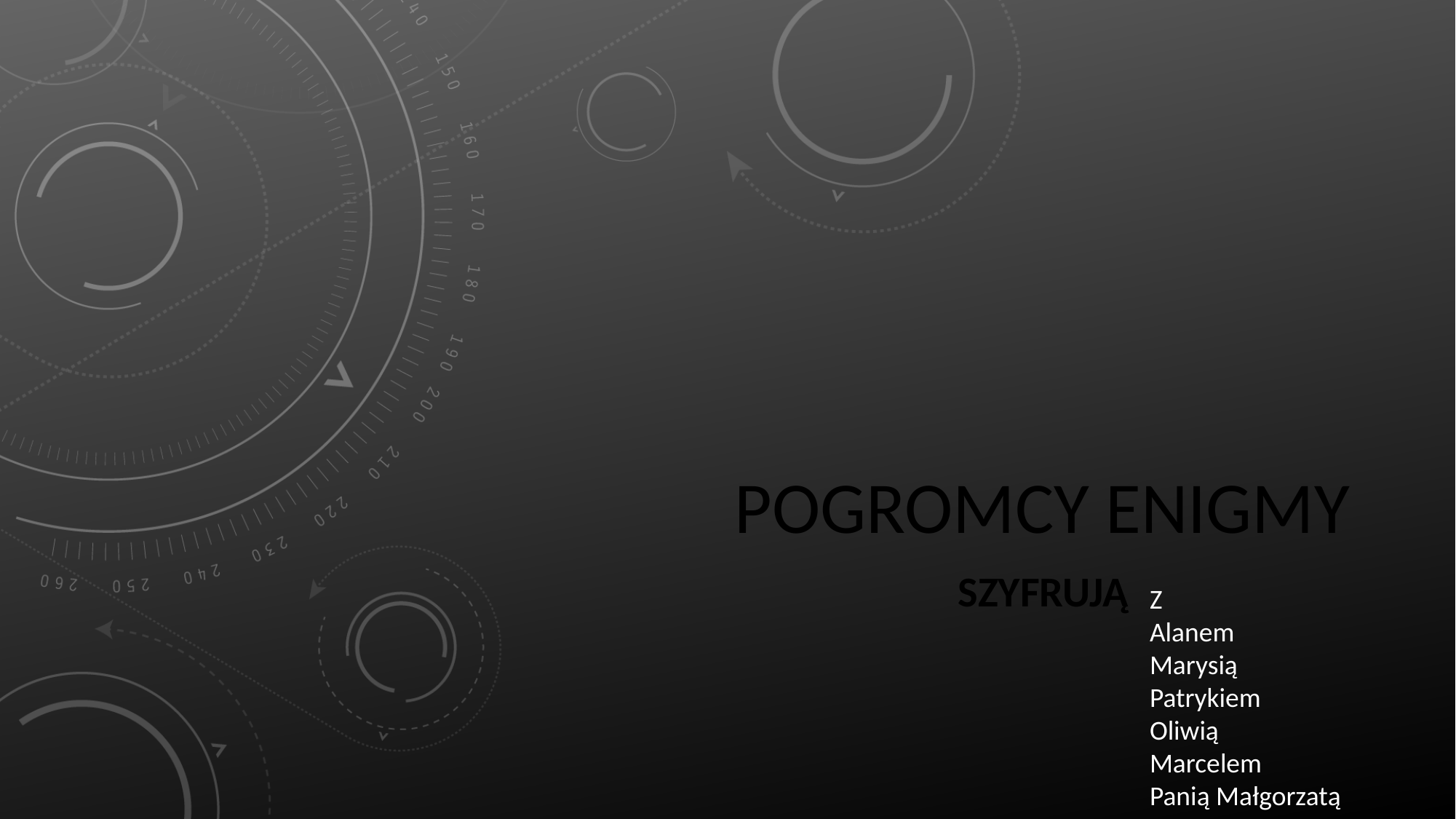

# Pogromcy Enigmy

szyfrują
Z
Alanem
Marysią
Patrykiem
Oliwią
Marcelem
Panią Małgorzatą